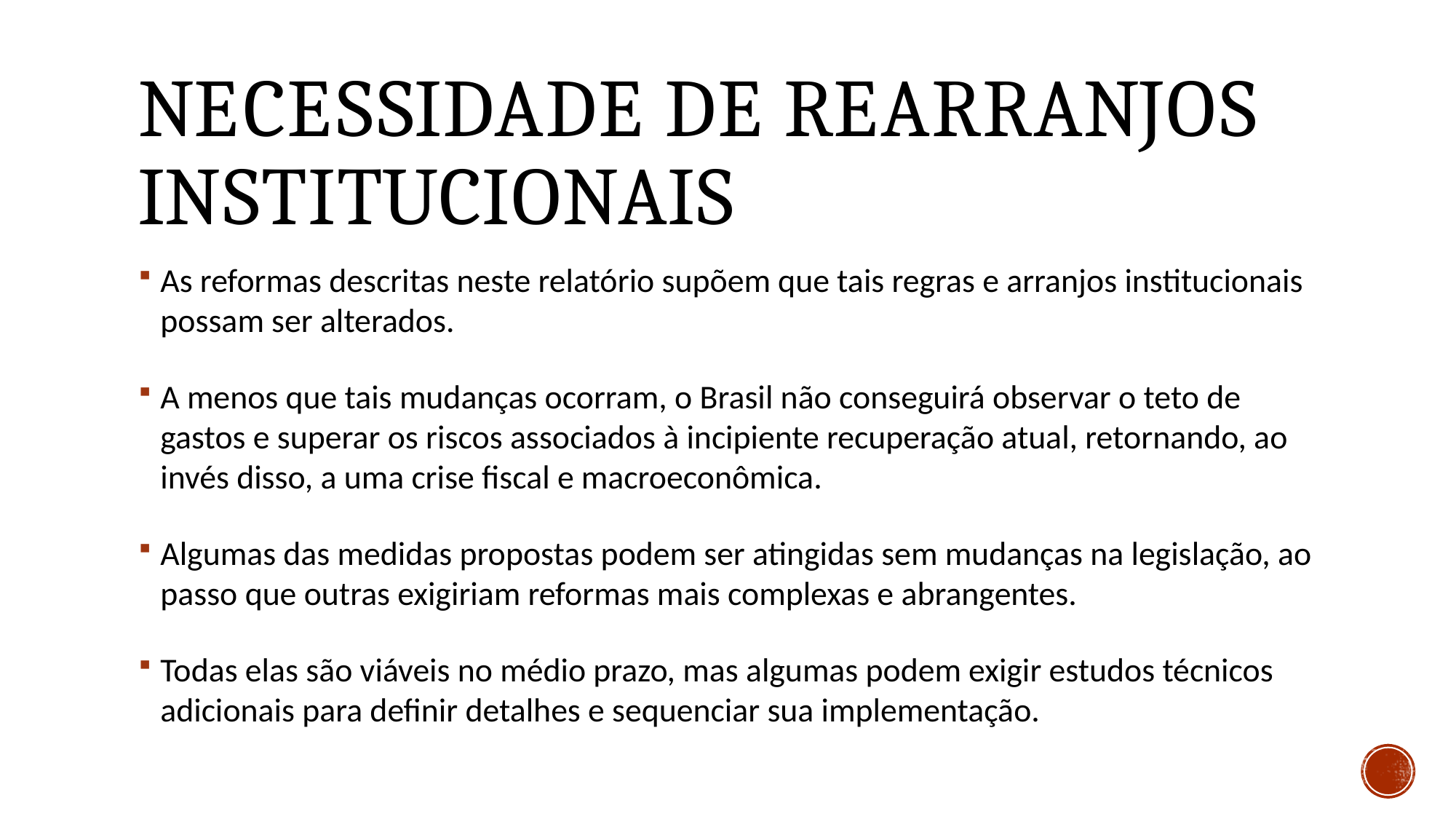

# NECESSIDADE DE REARRANJOS INSTITUCIONAIS
As reformas descritas neste relatório supõem que tais regras e arranjos institucionais possam ser alterados.
A menos que tais mudanças ocorram, o Brasil não conseguirá observar o teto de gastos e superar os riscos associados à incipiente recuperação atual, retornando, ao invés disso, a uma crise fiscal e macroeconômica.
Algumas das medidas propostas podem ser atingidas sem mudanças na legislação, ao passo que outras exigiriam reformas mais complexas e abrangentes.
Todas elas são viáveis no médio prazo, mas algumas podem exigir estudos técnicos adicionais para definir detalhes e sequenciar sua implementação.